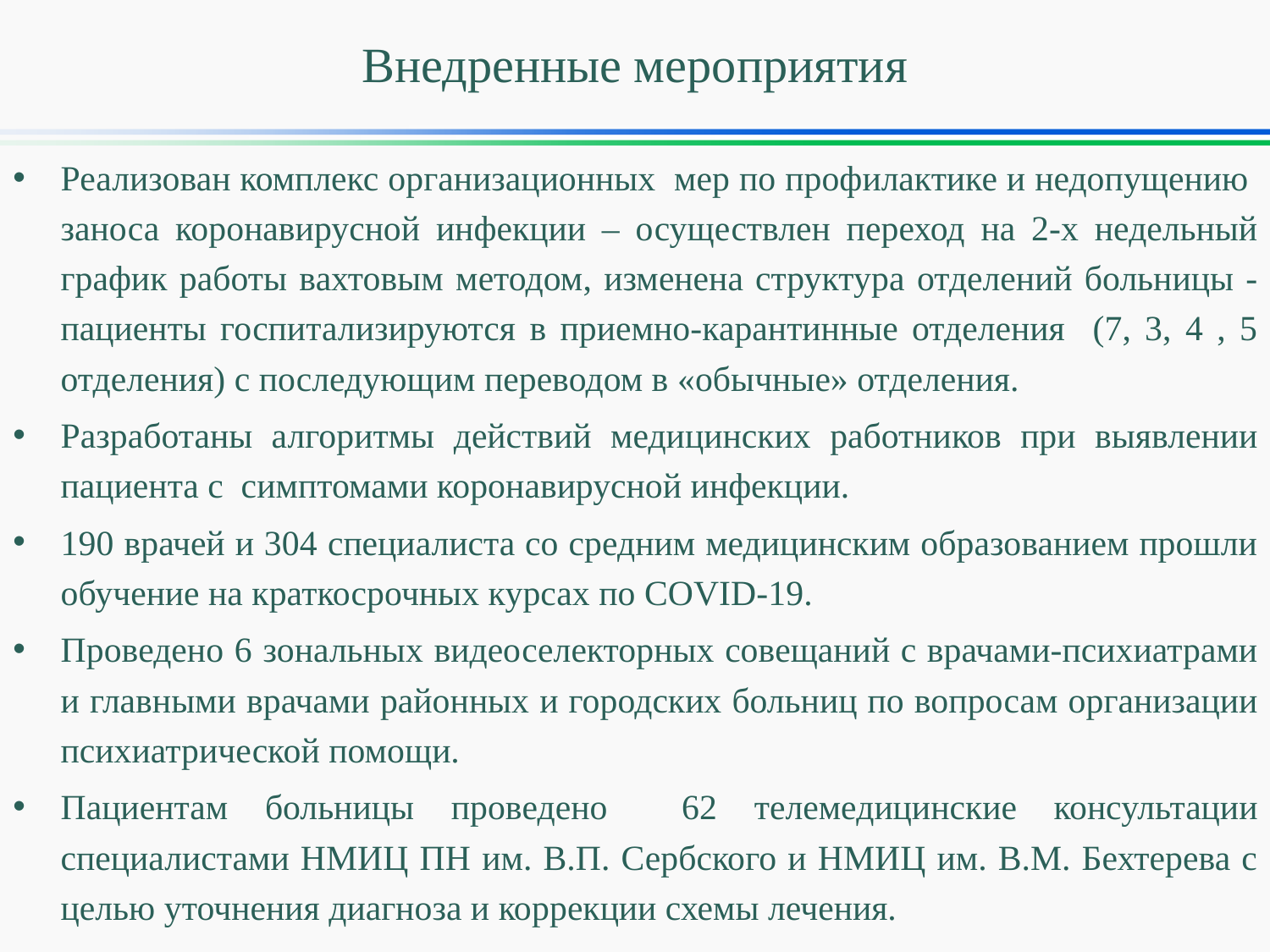

Внедренные мероприятия
Реализован комплекс организационных  мер по профилактике и недопущению  заноса коронавирусной инфекции – осуществлен переход на 2-х недельный график работы вахтовым методом, изменена структура отделений больницы - пациенты госпитализируются в приемно-карантинные отделения  (7, 3, 4 , 5 отделения) с последующим переводом в «обычные» отделения.
Разработаны алгоритмы действий медицинских работников при выявлении пациента с  симптомами коронавирусной инфекции.
190 врачей и 304 специалиста со средним медицинским образованием прошли обучение на краткосрочных курсах по COVID-19.
Проведено 6 зональных видеоселекторных совещаний с врачами-психиатрами и главными врачами районных и городских больниц по вопросам организации психиатрической помощи.
Пациентам больницы проведено  62 телемедицинские консультации специалистами НМИЦ ПН им. В.П. Сербского и НМИЦ им. В.М. Бехтерева с целью уточнения диагноза и коррекции схемы лечения.